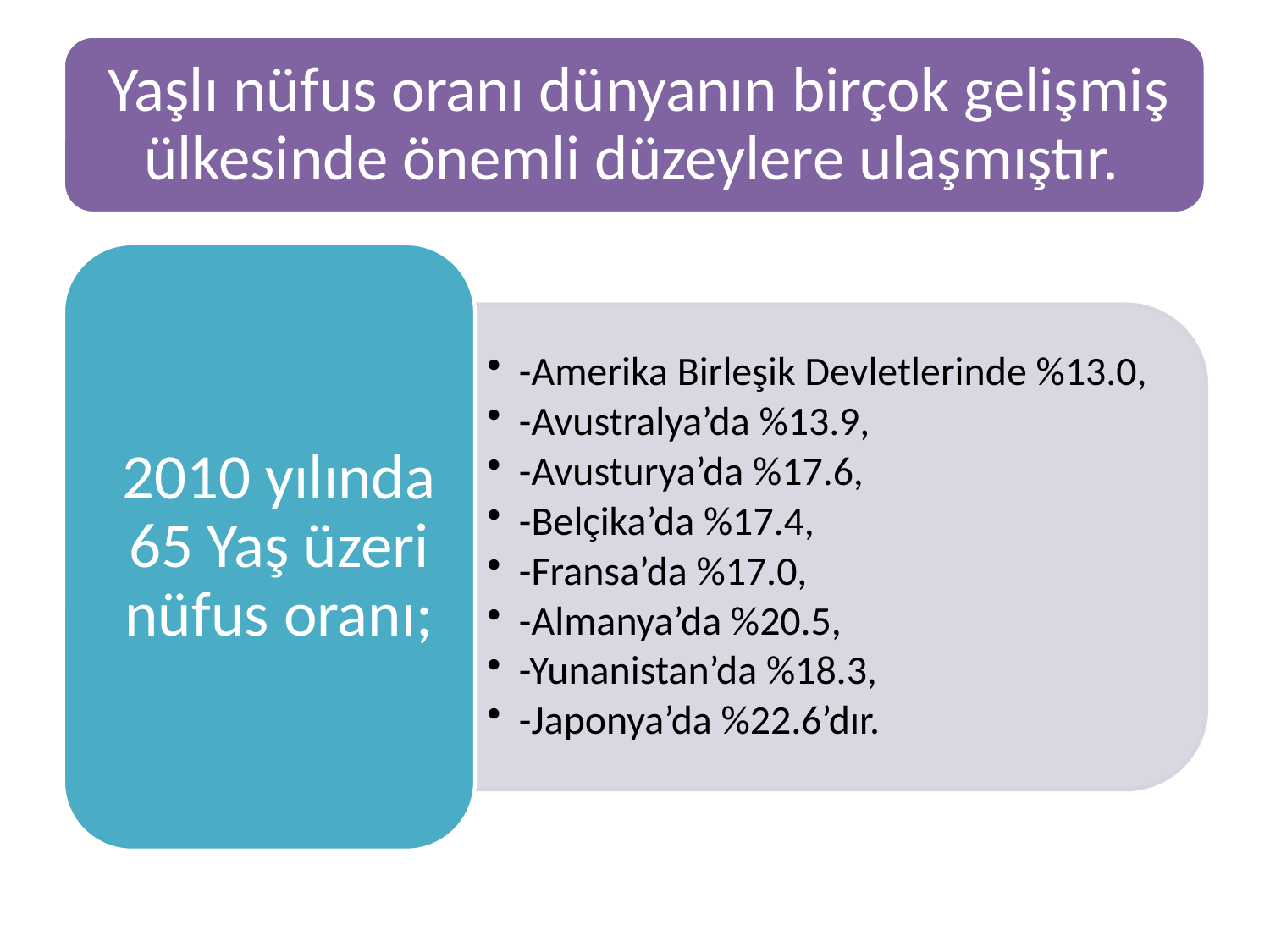

Yaşlı nüfus oranı dünyanın birçok gelişmiş ülkesinde önemli düzeylere ulaşmıştır.
-Amerika Birleşik Devletlerinde %13.0,
-Avustralya’da %13.9,
-Avusturya’da %17.6,
-Belçika’da %17.4,
-Fransa’da %17.0,
-Almanya’da %20.5,
-Yunanistan’da %18.3,
-Japonya’da %22.6’dır.
2010 yılında 65 Yaş üzeri nüfus oranı;